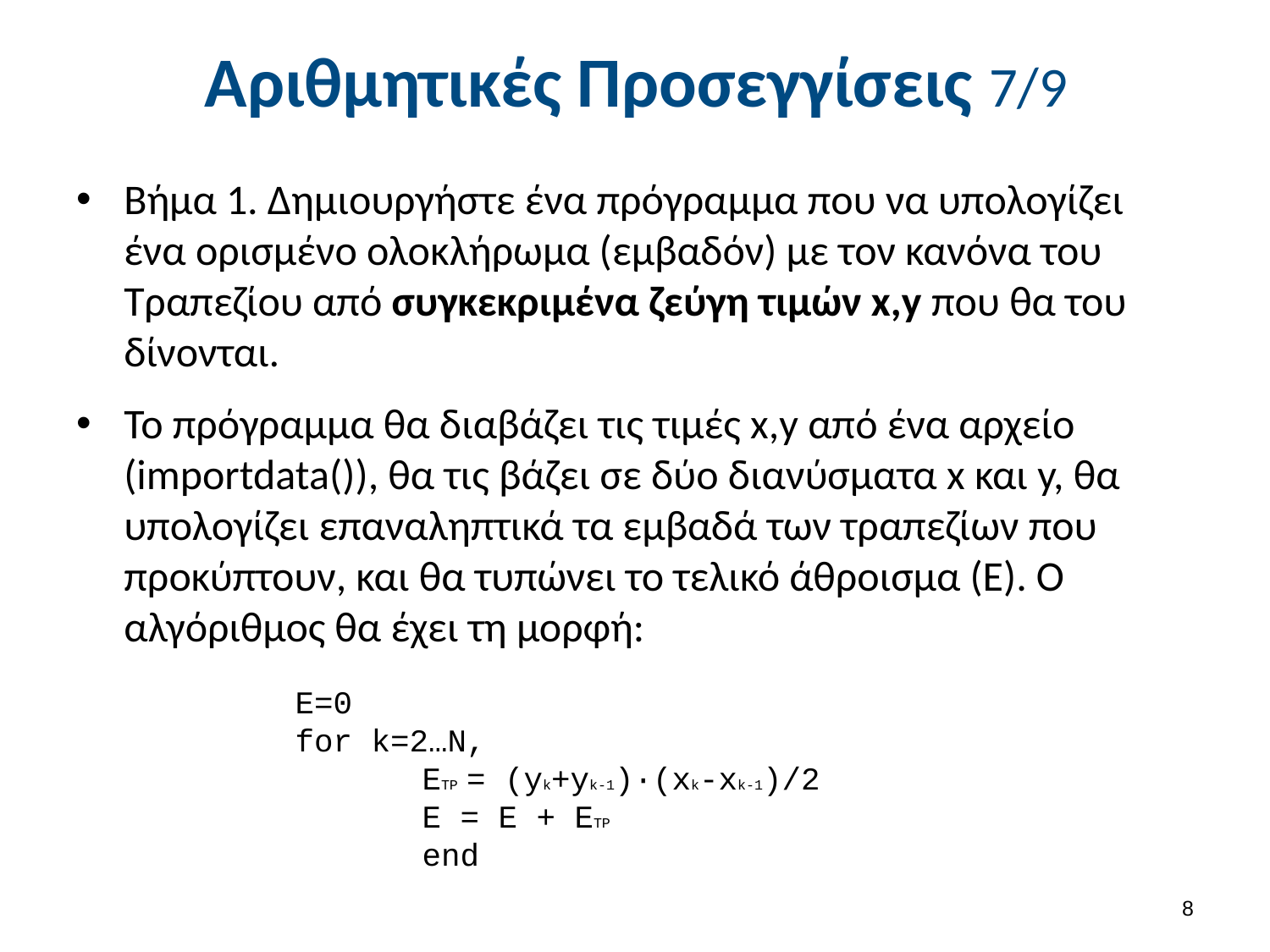

# Αριθμητικές Προσεγγίσεις 7/9
Βήμα 1. Δημιουργήστε ένα πρόγραμμα που να υπολογίζει ένα ορισμένο ολοκλήρωμα (εμβαδόν) με τον κανόνα του Τραπεζίου από συγκεκριμένα ζεύγη τιμών x,y που θα του δίνονται.
Το πρόγραμμα θα διαβάζει τις τιμές x,y από ένα αρχείο (importdata()), θα τις βάζει σε δύο διανύσματα x και y, θα υπολογίζει επαναληπτικά τα εμβαδά των τραπεζίων που προκύπτουν, και θα τυπώνει το τελικό άθροισμα (Ε). Ο αλγόριθμος θα έχει τη μορφή:
E=0
for k=2…N,
ΕΤΡ = (yk+yk-1)∙(xk-xk-1)/2
E = E + ΕΤΡ
end
8